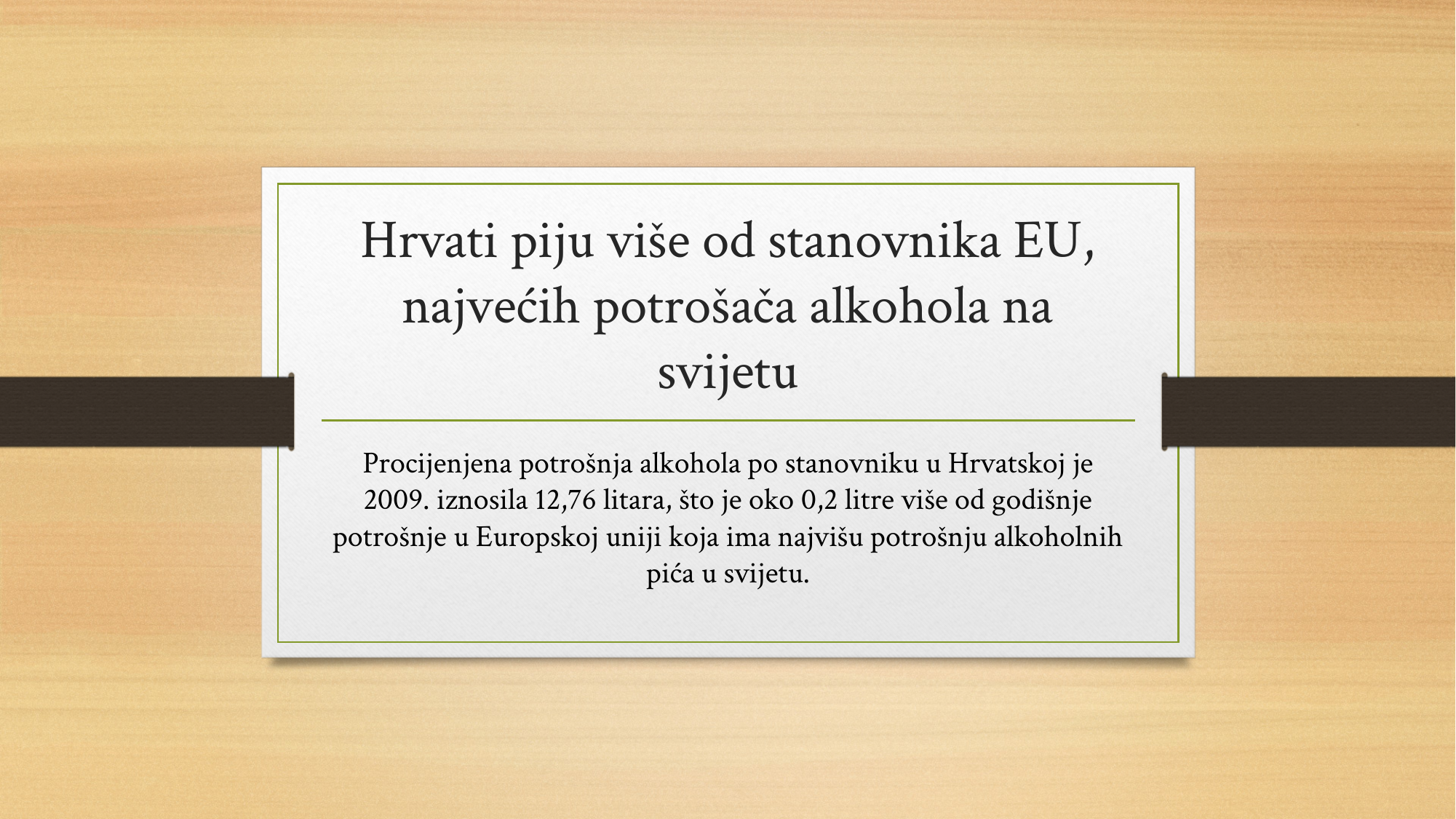

# Hrvati piju više od stanovnika EU, najvećih potrošača alkohola na svijetu
Procijenjena potrošnja alkohola po stanovniku u Hrvatskoj je 2009. iznosila 12,76 litara, što je oko 0,2 litre više od godišnje potrošnje u Europskoj uniji koja ima najvišu potrošnju alkoholnih pića u svijetu.